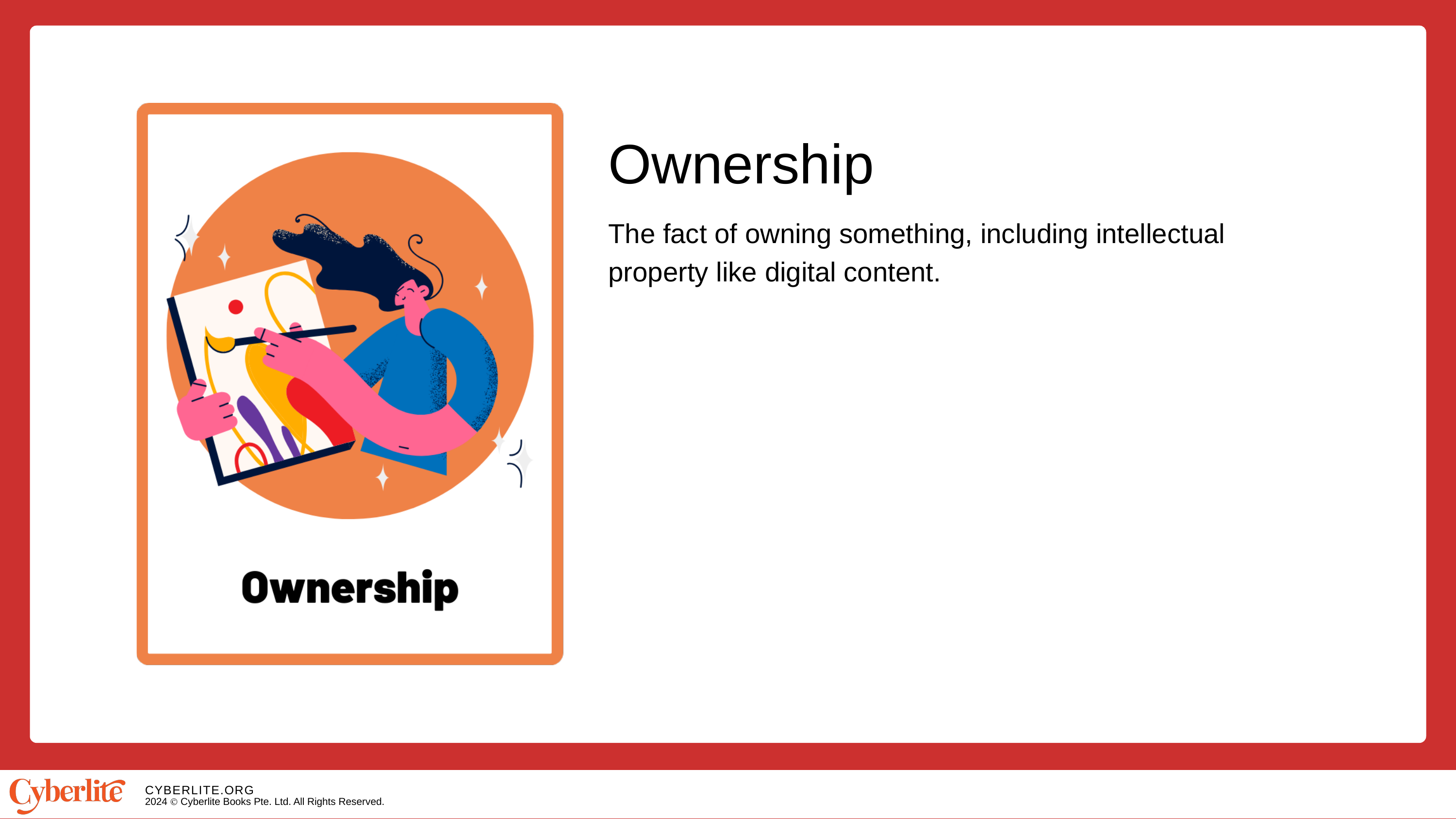

Ownership
The fact of owning something, including intellectual property like digital content.